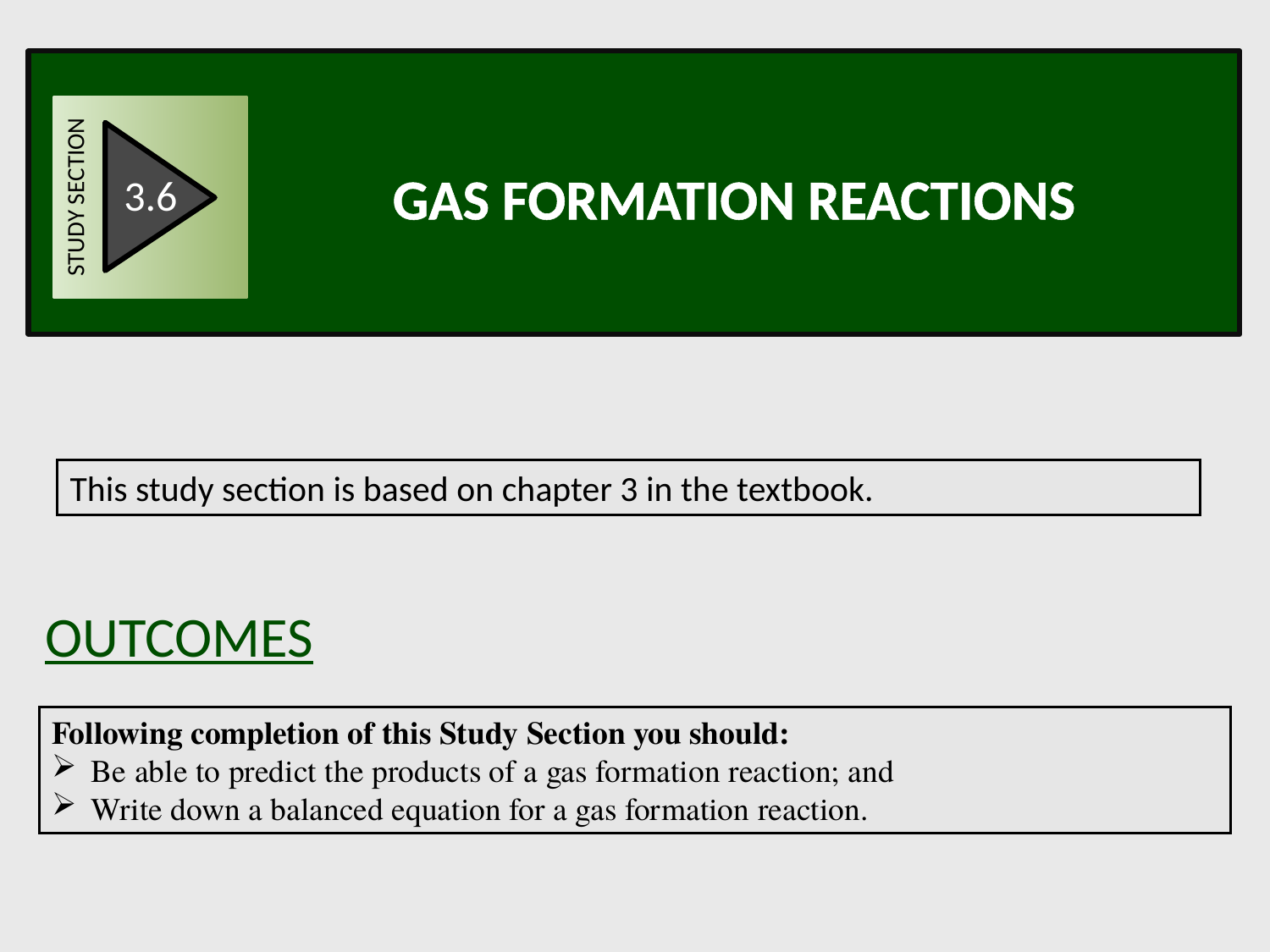

STUDY SECTION

3.6
Gas formation reactions
This study section is based on chapter 3 in the textbook.
OUTCOMES
Following completion of this Study Section you should:
Be able to predict the products of a gas formation reaction; and
Write down a balanced equation for a gas formation reaction.